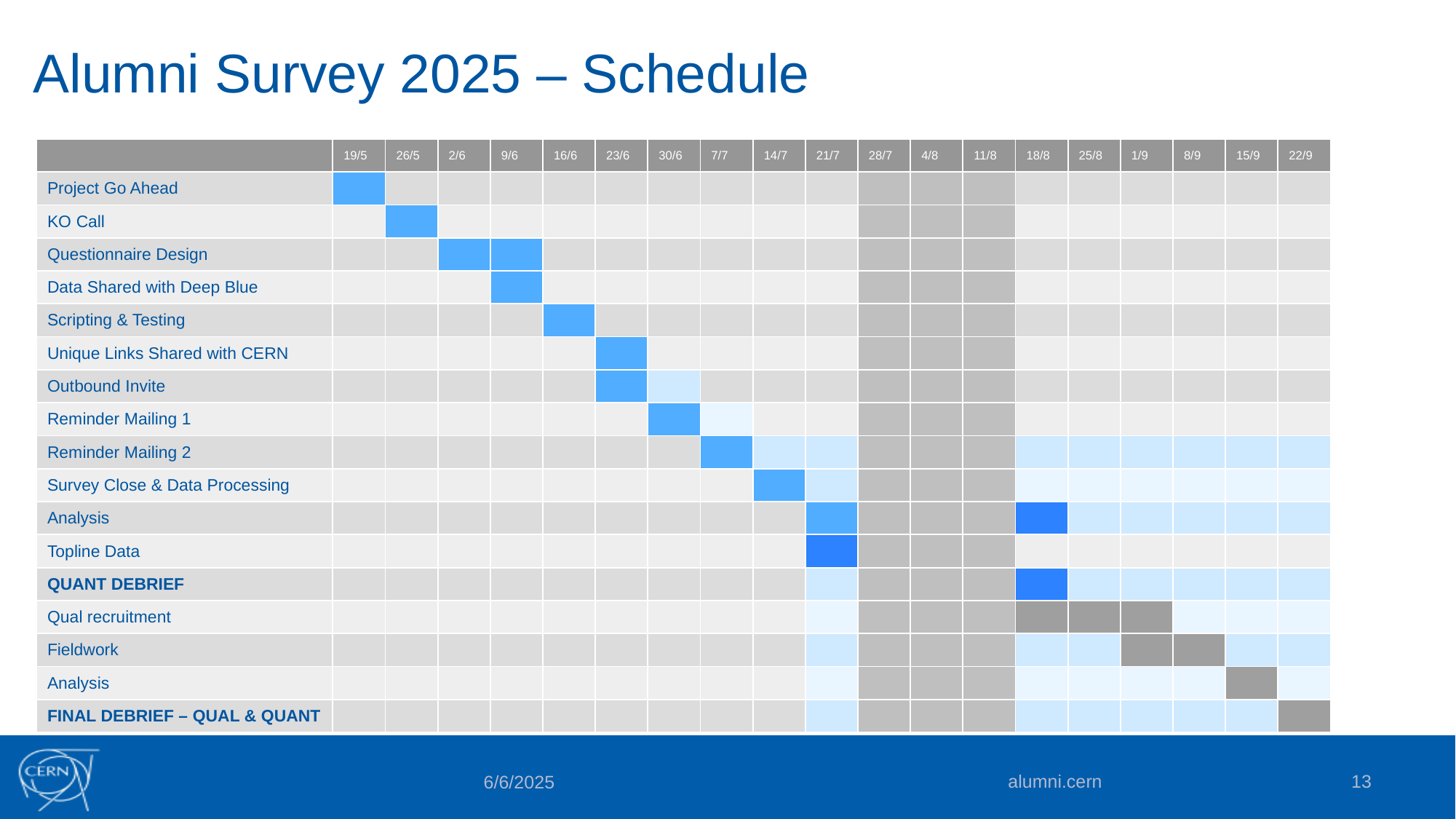

# Alumni Survey 2025 – Schedule
|  | 19/5 | 26/5 | 2/6 | 9/6 | 16/6 | 23/6 | 30/6 | 7/7 | 14/7 | 21/7 | 28/7 | 4/8 | 11/8 | 18/8 | 25/8 | 1/9 | 8/9 | 15/9 | 22/9 |
| --- | --- | --- | --- | --- | --- | --- | --- | --- | --- | --- | --- | --- | --- | --- | --- | --- | --- | --- | --- |
| Project Go Ahead |  |  |  |  |  |  |  |  |  |  |  |  |  |  |  |  |  |  |  |
| KO Call |  |  |  |  |  |  |  |  |  |  |  |  |  |  |  |  |  |  |  |
| Questionnaire Design |  |  |  |  |  |  |  |  |  |  |  |  |  |  |  |  |  |  |  |
| Data Shared with Deep Blue |  |  |  |  |  |  |  |  |  |  |  |  |  |  |  |  |  |  |  |
| Scripting & Testing |  |  |  |  |  |  |  |  |  |  |  |  |  |  |  |  |  |  |  |
| Unique Links Shared with CERN |  |  |  |  |  |  |  |  |  |  |  |  |  |  |  |  |  |  |  |
| Outbound Invite |  |  |  |  |  |  |  |  |  |  |  |  |  |  |  |  |  |  |  |
| Reminder Mailing 1 |  |  |  |  |  |  |  |  |  |  |  |  |  |  |  |  |  |  |  |
| Reminder Mailing 2 |  |  |  |  |  |  |  |  |  |  |  |  |  |  |  |  |  |  |  |
| Survey Close & Data Processing |  |  |  |  |  |  |  |  |  |  |  |  |  |  |  |  |  |  |  |
| Analysis |  |  |  |  |  |  |  |  |  |  |  |  |  |  |  |  |  |  |  |
| Topline Data |  |  |  |  |  |  |  |  |  |  |  |  |  |  |  |  |  |  |  |
| QUANT DEBRIEF |  |  |  |  |  |  |  |  |  |  |  |  |  |  |  |  |  |  |  |
| Qual recruitment |  |  |  |  |  |  |  |  |  |  |  |  |  |  |  |  |  |  |  |
| Fieldwork |  |  |  |  |  |  |  |  |  |  |  |  |  |  |  |  |  |  |  |
| Analysis |  |  |  |  |  |  |  |  |  |  |  |  |  |  |  |  |  |  |  |
| FINAL DEBRIEF – QUAL & QUANT |  |  |  |  |  |  |  |  |  |  |  |  |  |  |  |  |  |  |  |
alumni.cern
13
6/6/2025